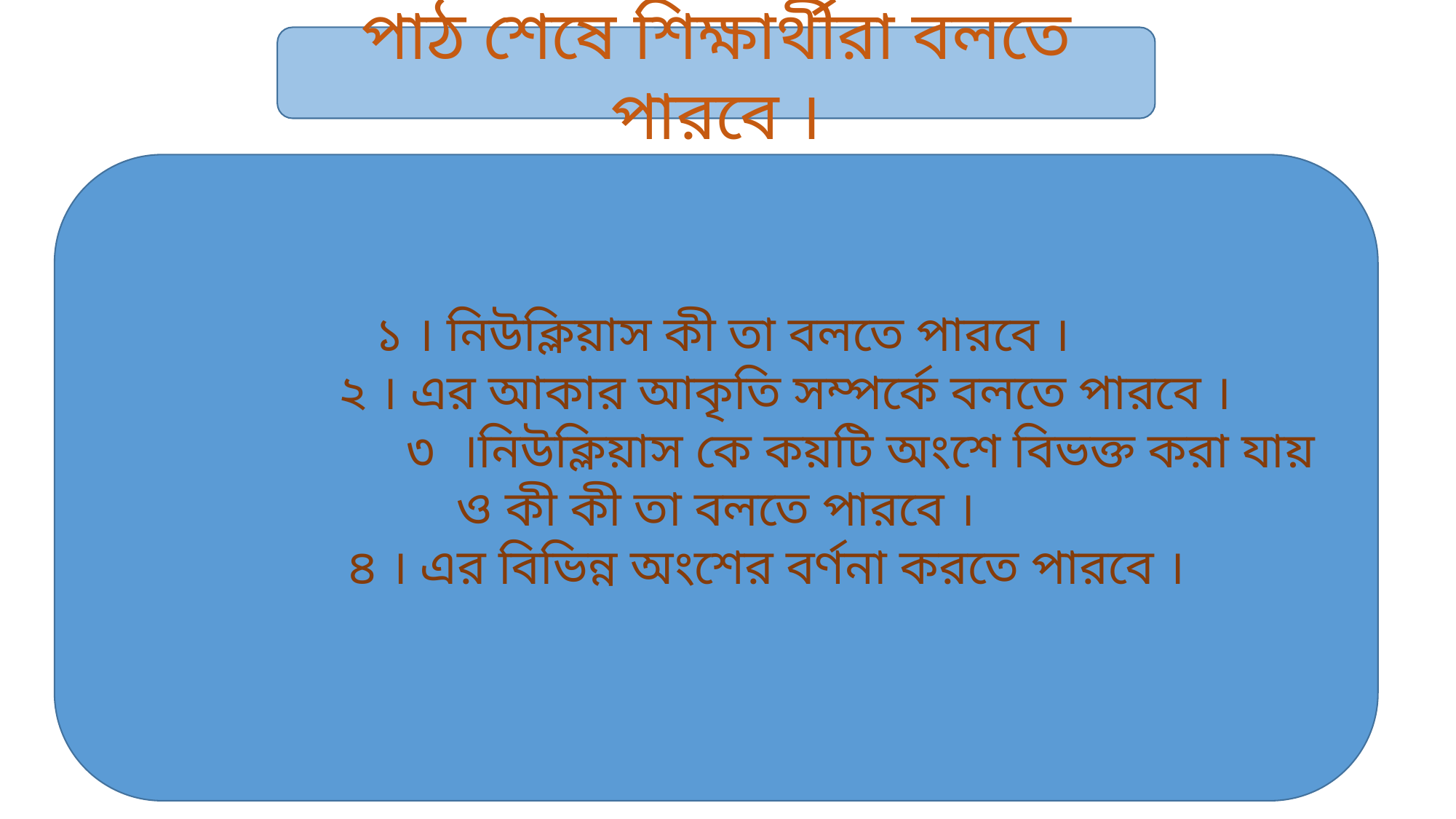

পাঠ শেষে শিক্ষার্থীরা বলতে পারবে ।
 ১ । নিউক্লিয়াস কী তা বলতে পারবে ।
           ২ । এর আকার আকৃতি সম্পর্কে বলতে পারবে ।
                       ৩  ।নিউক্লিয়াস কে কয়টি অংশে বিভক্ত করা যায় ও কী কী তা বলতে পারবে ।
        ৪ । এর বিভিন্ন অংশের বর্ণনা করতে পারবে ।